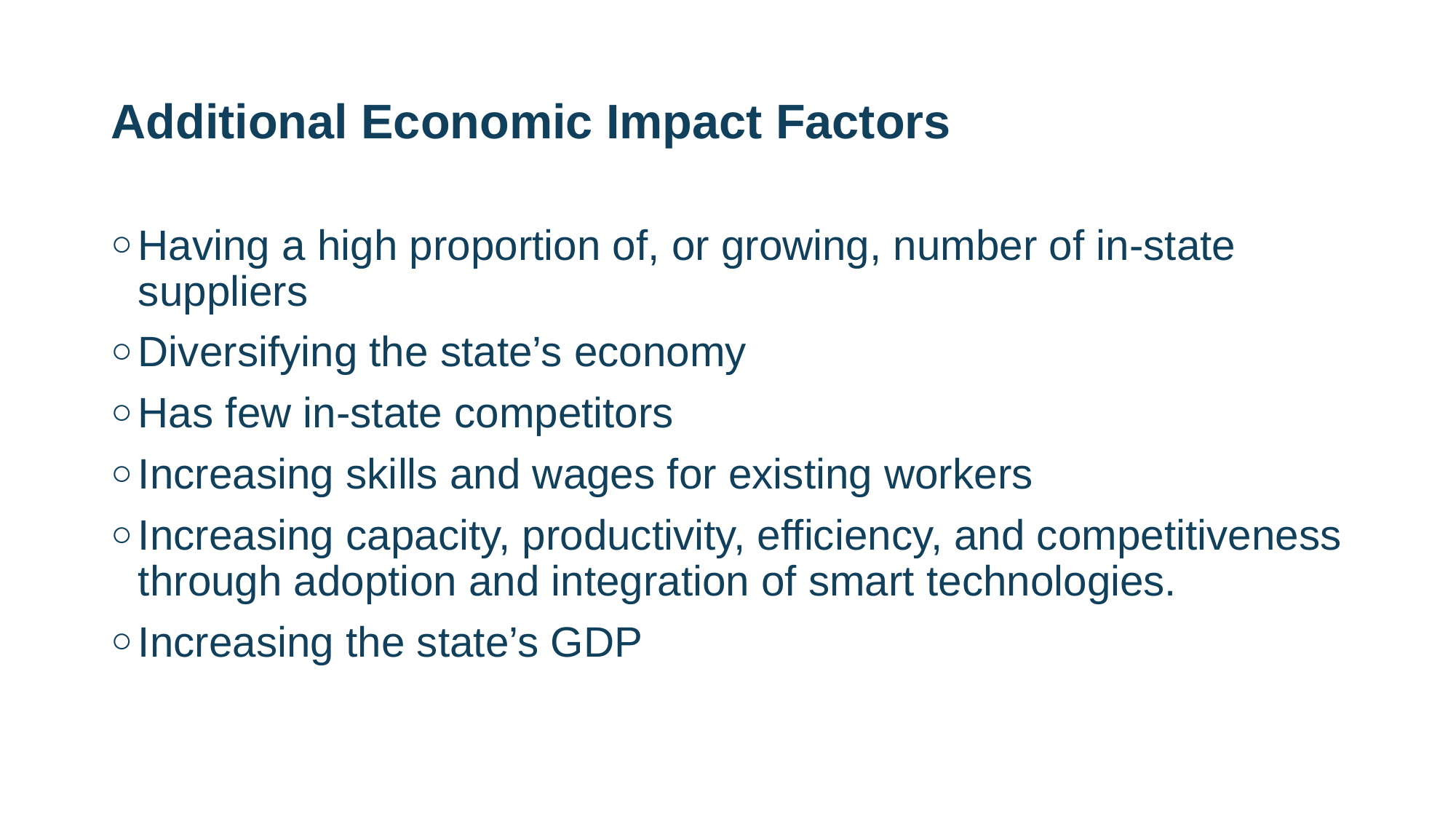

# Additional Economic Impact Factors
Having a high proportion of, or growing, number of in-state suppliers
Diversifying the state’s economy
Has few in-state competitors
Increasing skills and wages for existing workers
Increasing capacity, productivity, efficiency, and competitiveness through adoption and integration of smart technologies.
Increasing the state’s GDP